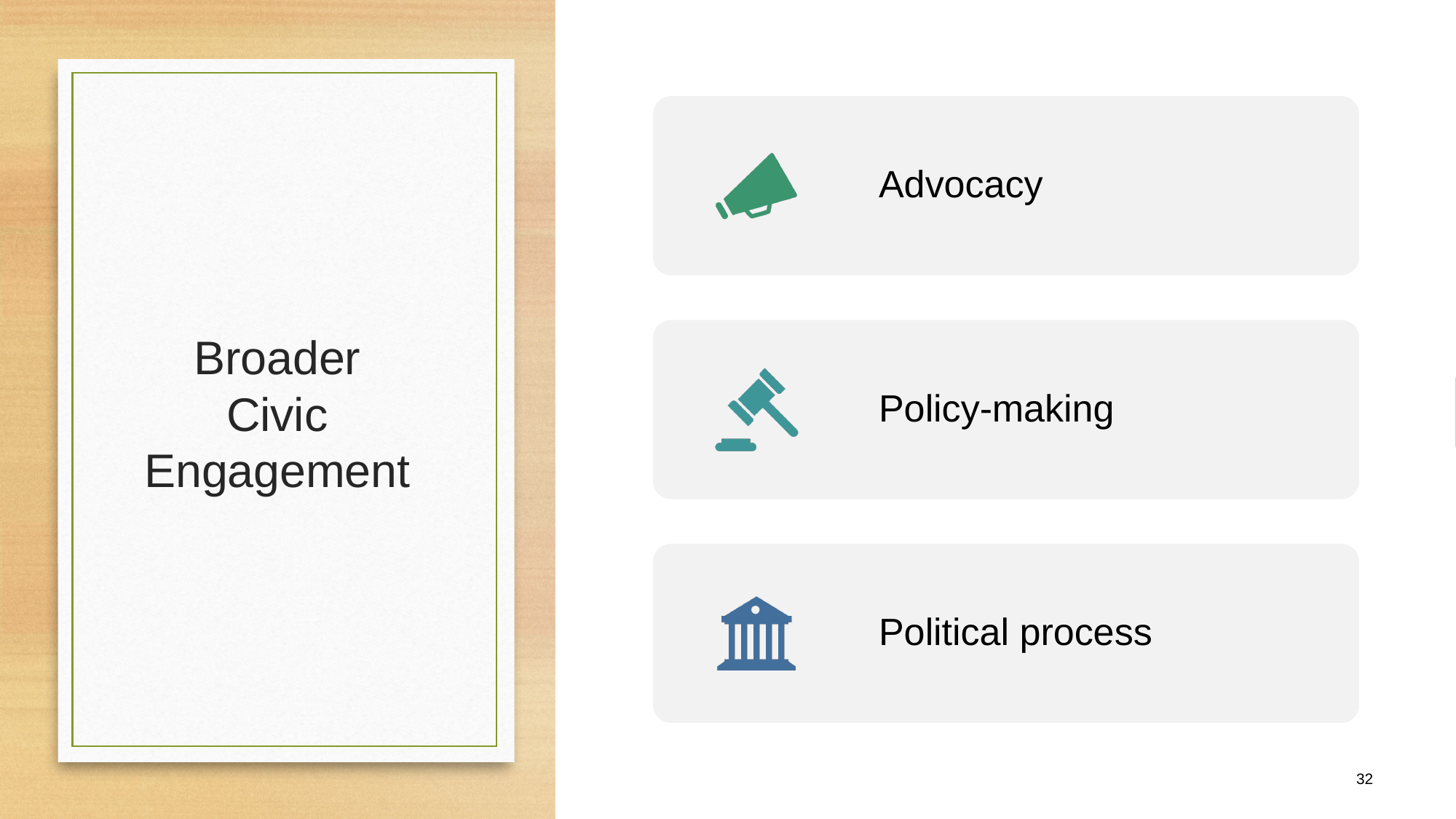

Advocacy
Policy-making
Political process
# Broader Civic Engagement
32